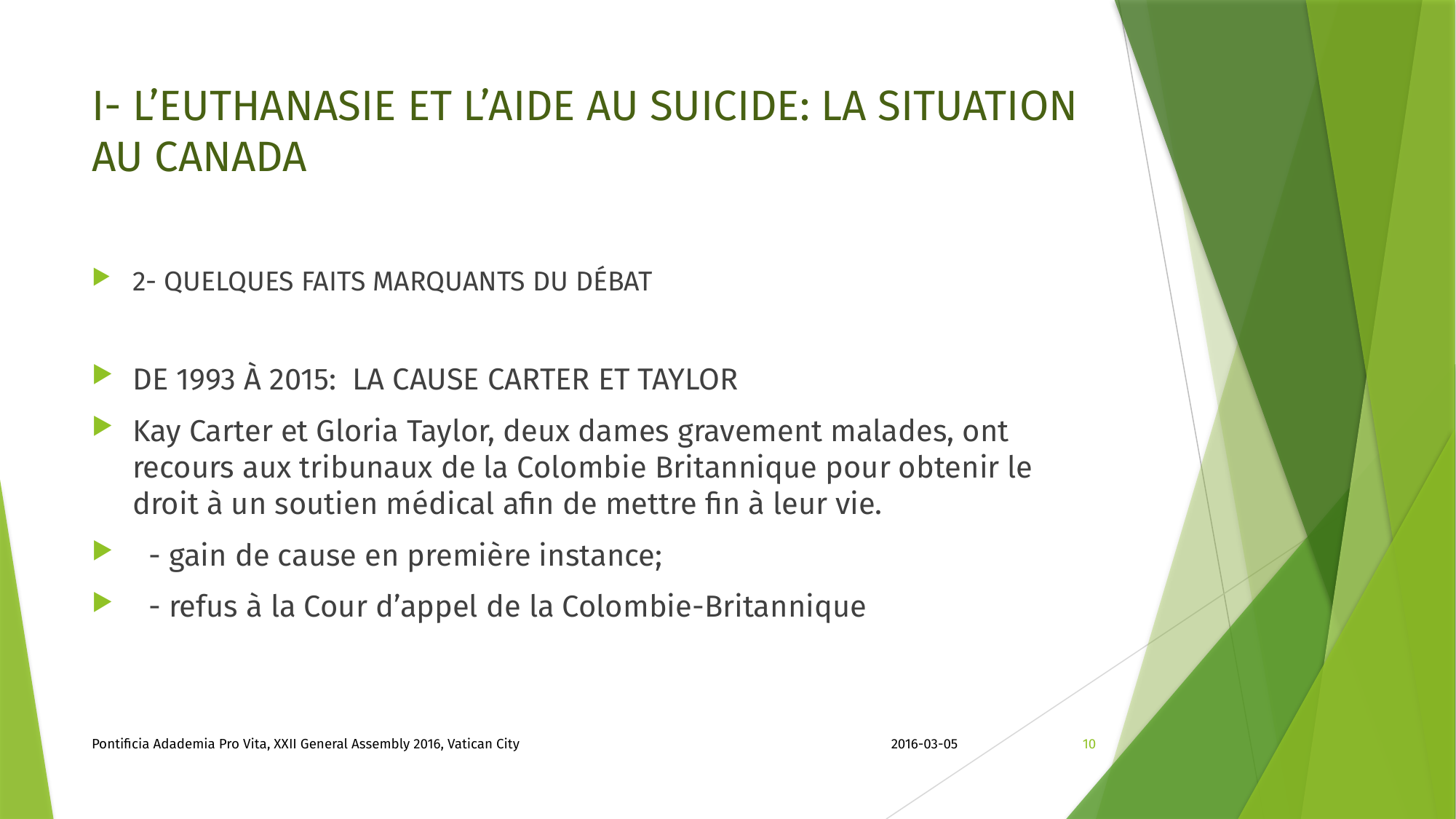

# I- L’EUTHANASIE ET L’AIDE AU SUICIDE: LA SITUATION AU CANADA
2- QUELQUES FAITS MARQUANTS DU DÉBAT

DE 1993 À 2015:  LA CAUSE CARTER ET TAYLOR
Kay Carter et Gloria Taylor, deux dames gravement malades, ont recours aux tribunaux de la Colombie Britannique pour obtenir le droit à un soutien médical afin de mettre fin à leur vie.
  - gain de cause en première instance;
  - refus à la Cour d’appel de la Colombie-Britannique
Pontificia Adademia Pro Vita, XXII General Assembly 2016, Vatican City
2016-03-05
10